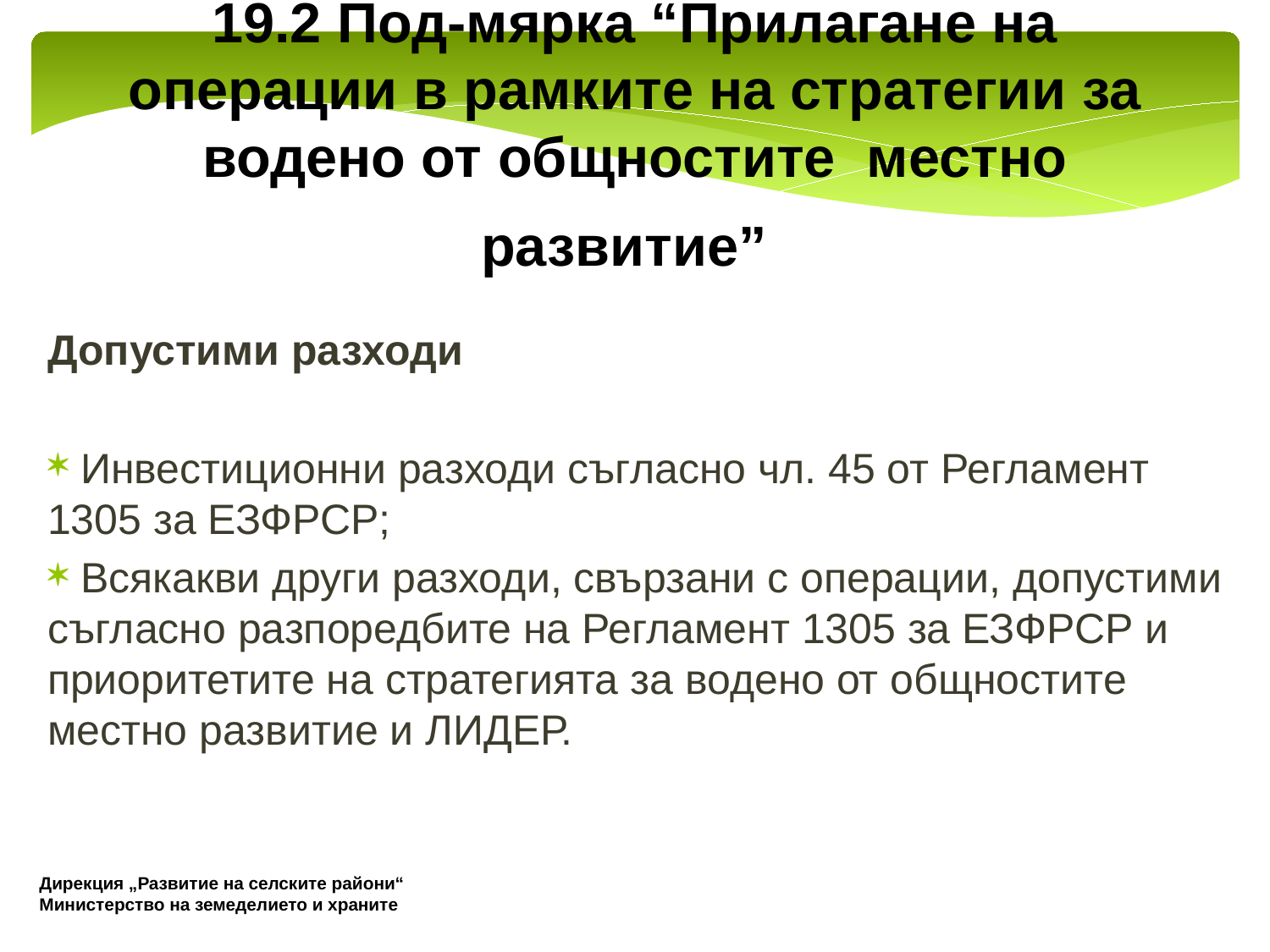

19.2 Под-мярка “Прилагане на операции в рамките на стратегии за водено от общностите  местно развитие”
Допустими разходи

 Инвестиционни разходи съгласно чл. 45 от Регламент 1305 за ЕЗФРСР;
 Всякакви други разходи, свързани с операции, допустими съгласно разпоредбите на Регламент 1305 за ЕЗФРСР и приоритетите на стратегията за водено от общностите местно развитие и ЛИДЕР.
Дирекция „Развитие на селските райони“
Министерство на земеделието и храните